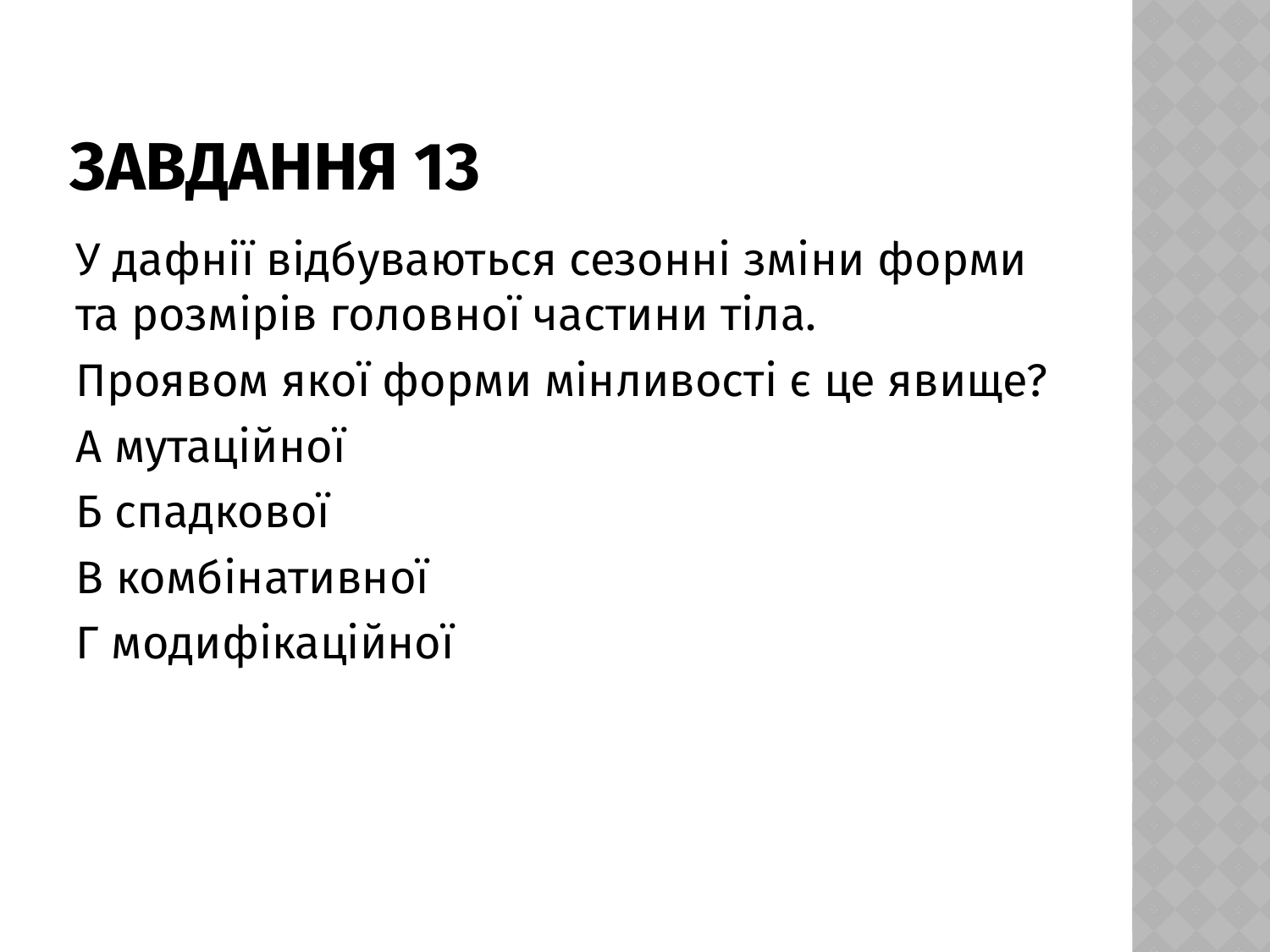

# Завдання 13
У дафнії відбуваються сезонні зміни форми та розмірів головної частини тіла.
Проявом якої форми мінливості є це явище?
А мутаційної
Б спадкової
В комбінативної
Г модифікаційної